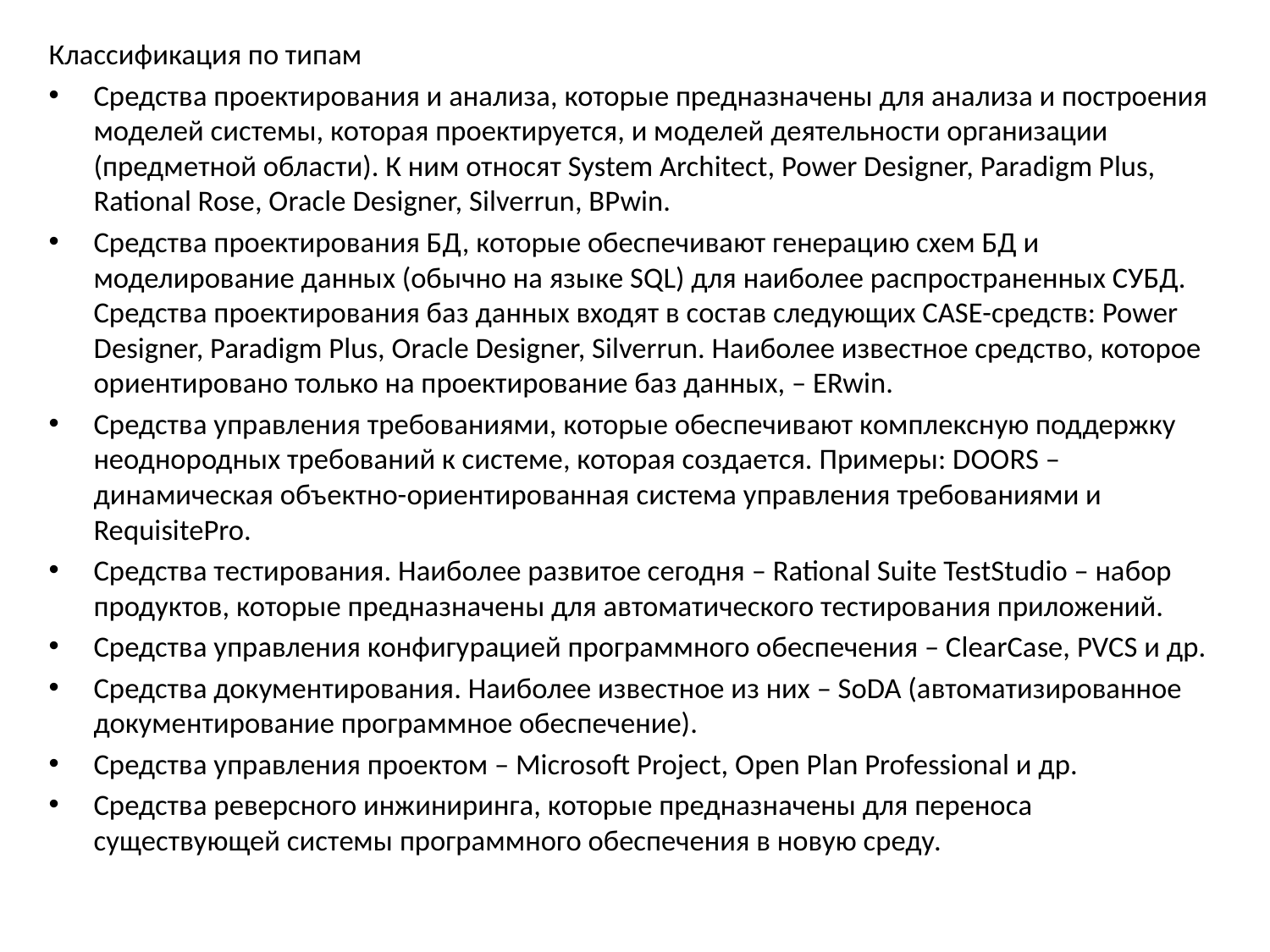

Классификация по типам
Средства проектирования и анализа, которые предназначены для анализа и построения моделей системы, которая проектируется, и моделей деятельности организации (предметной области). К ним относят System Architect, Power Designer, Paradigm Plus, Rational Rose, Oracle Designer, Silverrun, BPwin.
Средства проектирования БД, которые обеспечивают генерацию схем БД и моделирование данных (обычно на языке SQL) для наиболее распространенных СУБД. Средства проектирования баз данных входят в состав следующих CASE-средств: Power Designer, Paradigm Plus, Oracle Designer, Silverrun. Наиболее известное средство, которое ориентировано только на проектирование баз данных, – ERwin.
Средства управления требованиями, которые обеспечивают комплексную поддержку неоднородных требований к системе, которая создается. Примеры: DOORS – динамическая объектно-ориентированная система управления требованиями и RequisitePro.
Средства тестирования. Наиболее развитое сегодня – Rational Suite TestStudio – набор продуктов, которые предназначены для автоматического тестирования приложений.
Средства управления конфигурацией программного обеспечения – ClearCase, PVCS и др.
Средства документирования. Наиболее известное из них – SoDA (автоматизированное документирование программное обеспечение).
Средства управления проектом – Microsoft Project, Open Plan Professional и др.
Средства реверсного инжиниринга, которые предназначены для переноса существующей системы программного обеспечения в новую среду.